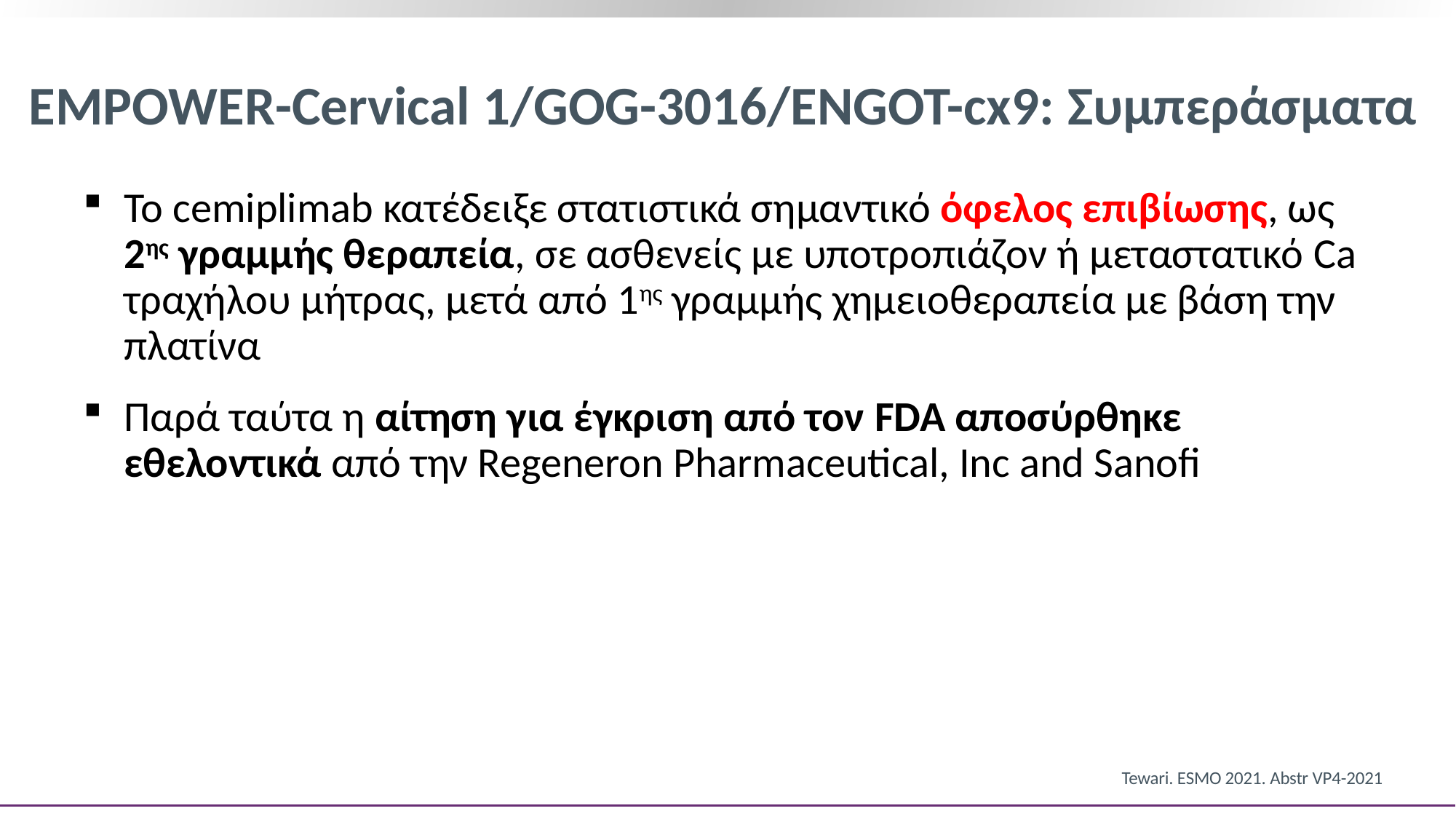

# EMPOWER-Cervical 1/GOG-3016/ENGOT-cx9: Συμπεράσματα
Το cemiplimab κατέδειξε στατιστικά σημαντικό όφελος επιβίωσης, ως 2ης γραμμής θεραπεία, σε ασθενείς με υποτροπιάζον ή μεταστατικό Ca τραχήλου μήτρας, μετά από 1ης γραμμής χημειοθεραπεία με βάση την πλατίνα
Παρά ταύτα η αίτηση για έγκριση από τον FDA αποσύρθηκε εθελοντικά από την Regeneron Pharmaceutical, Inc and Sanofi
Tewari. ESMO 2021. Abstr VP4-2021